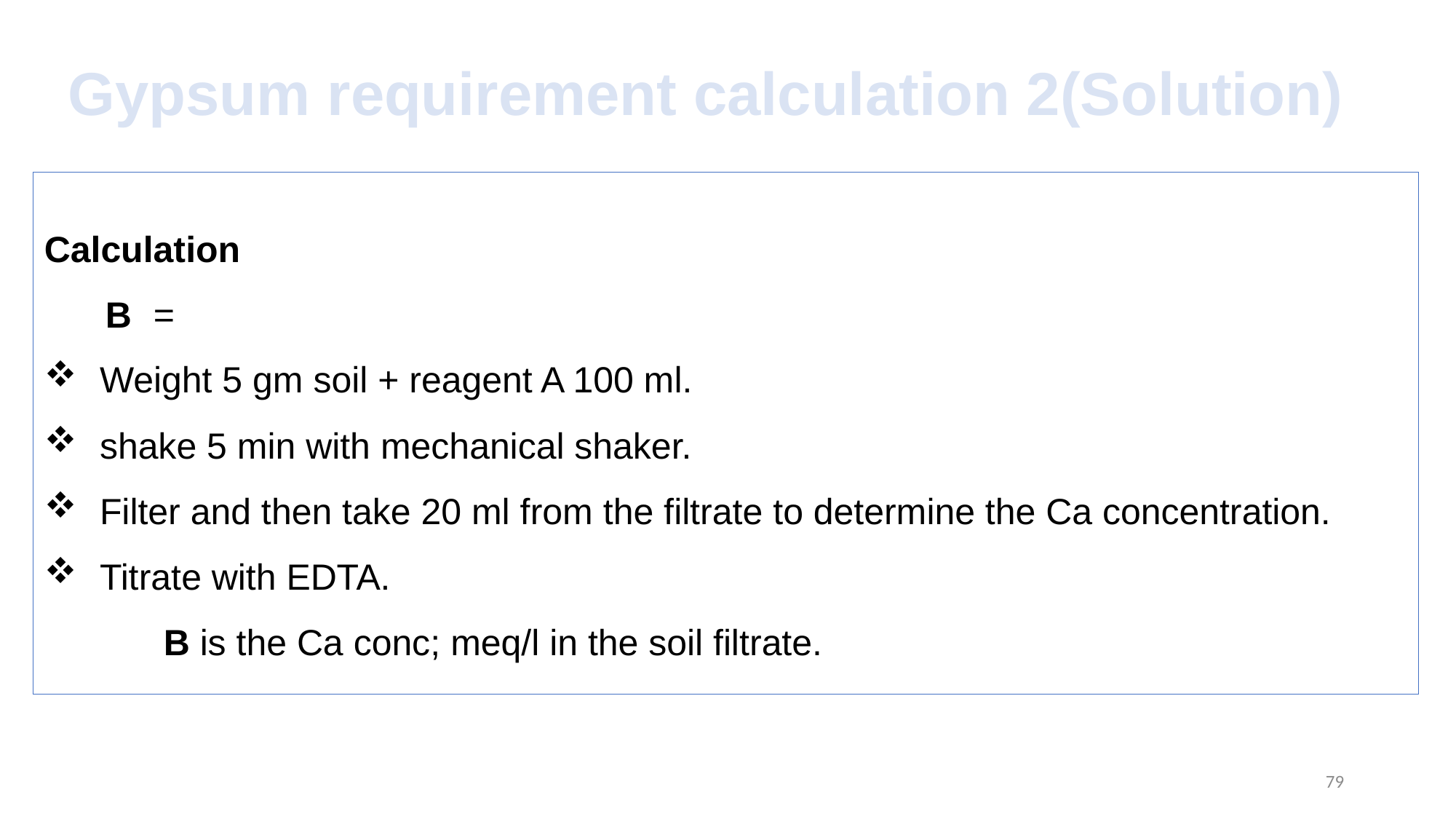

# Gypsum requirement calculation 2(Solution)
Calculation
      B	=
Weight 5 gm soil + reagent A 100 ml.
shake 5 min with mechanical shaker.
Filter and then take 20 ml from the filtrate to determine the Ca concentration.
Titrate with EDTA.
	 B is the Ca conc; meq/l in the soil filtrate.
79